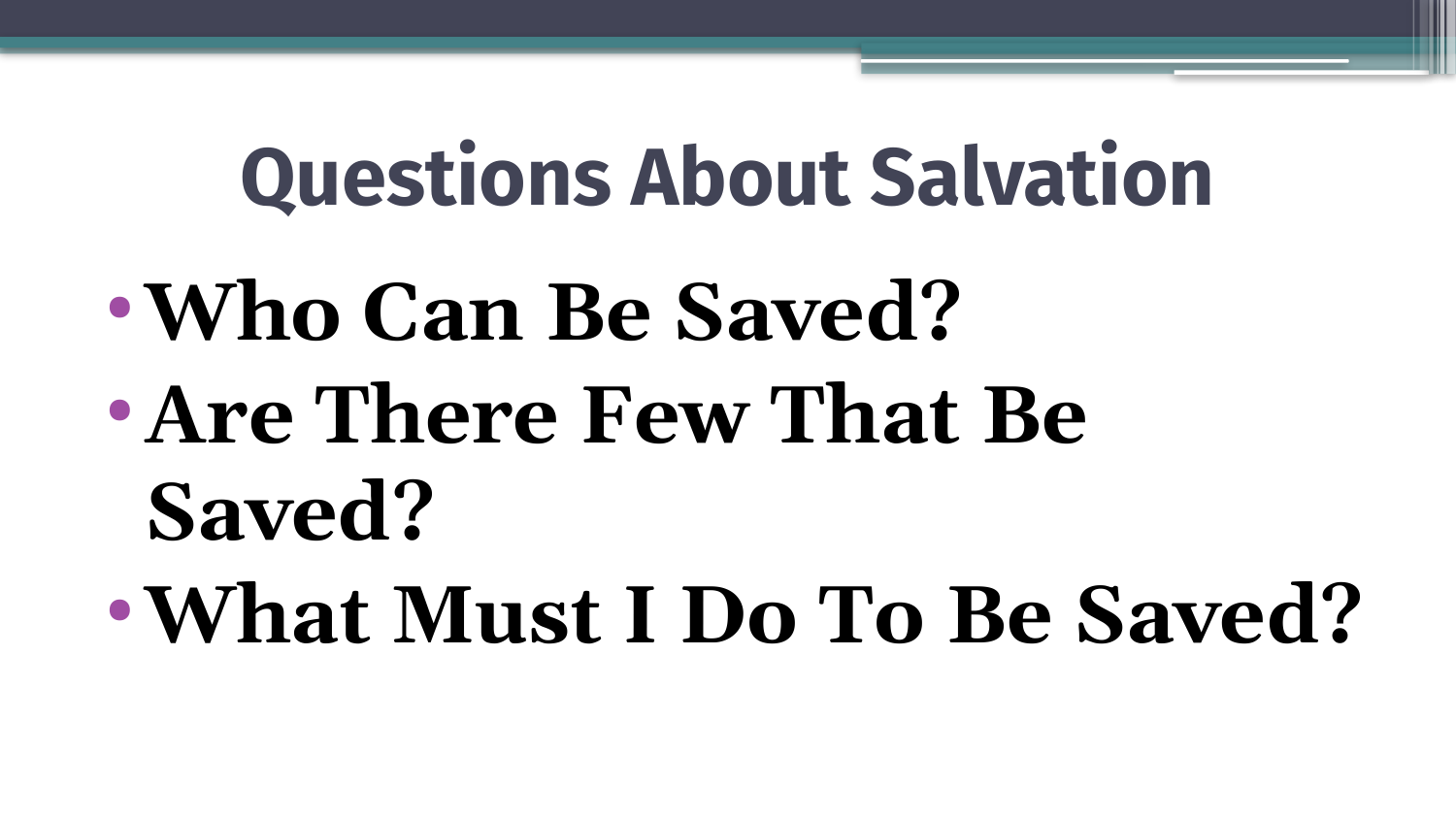

# Questions About Salvation
Who Can Be Saved?
Are There Few That Be Saved?
What Must I Do To Be Saved?